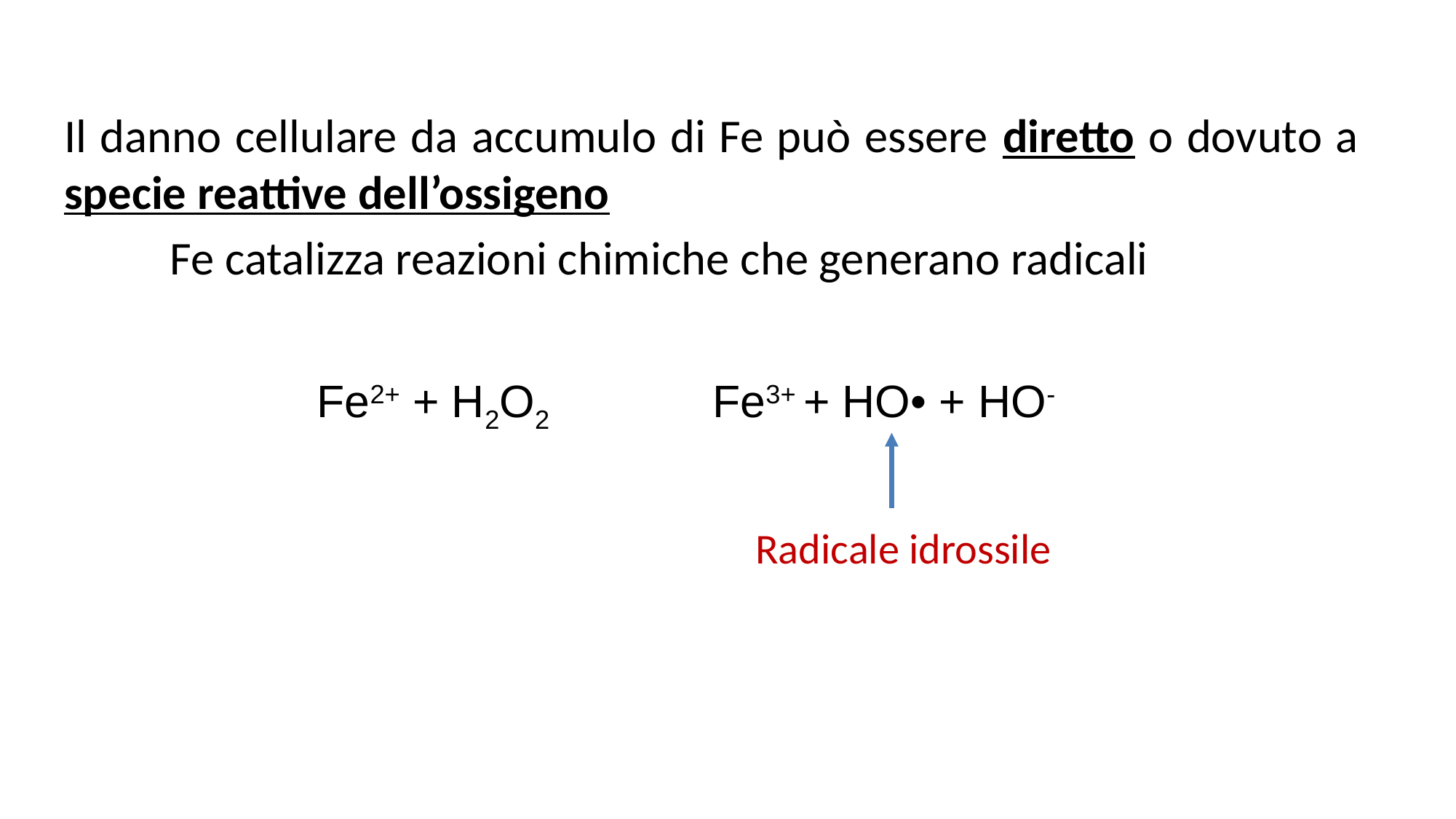

Il danno cellulare da accumulo di Fe può essere diretto o dovuto a specie reattive dell’ossigeno
	Fe catalizza reazioni chimiche che generano radicali
Fe2+ + H2O2             Fe3+ + HO• + HO-
Radicale idrossile